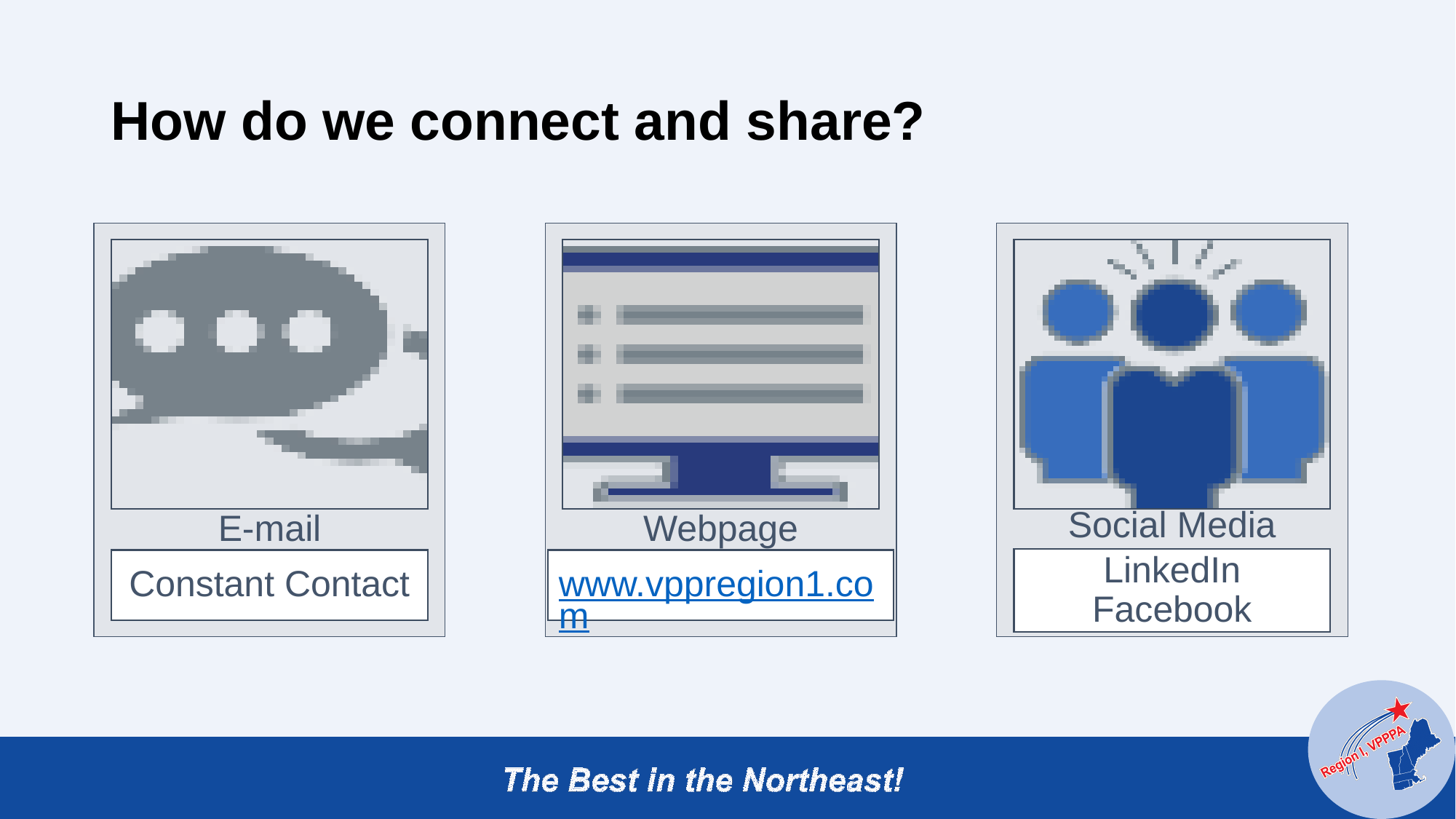

# How do we connect and share?
Constant Contact
E-mail
www.vppregion1.com
Webpage
LinkedIn
Facebook
Social Media